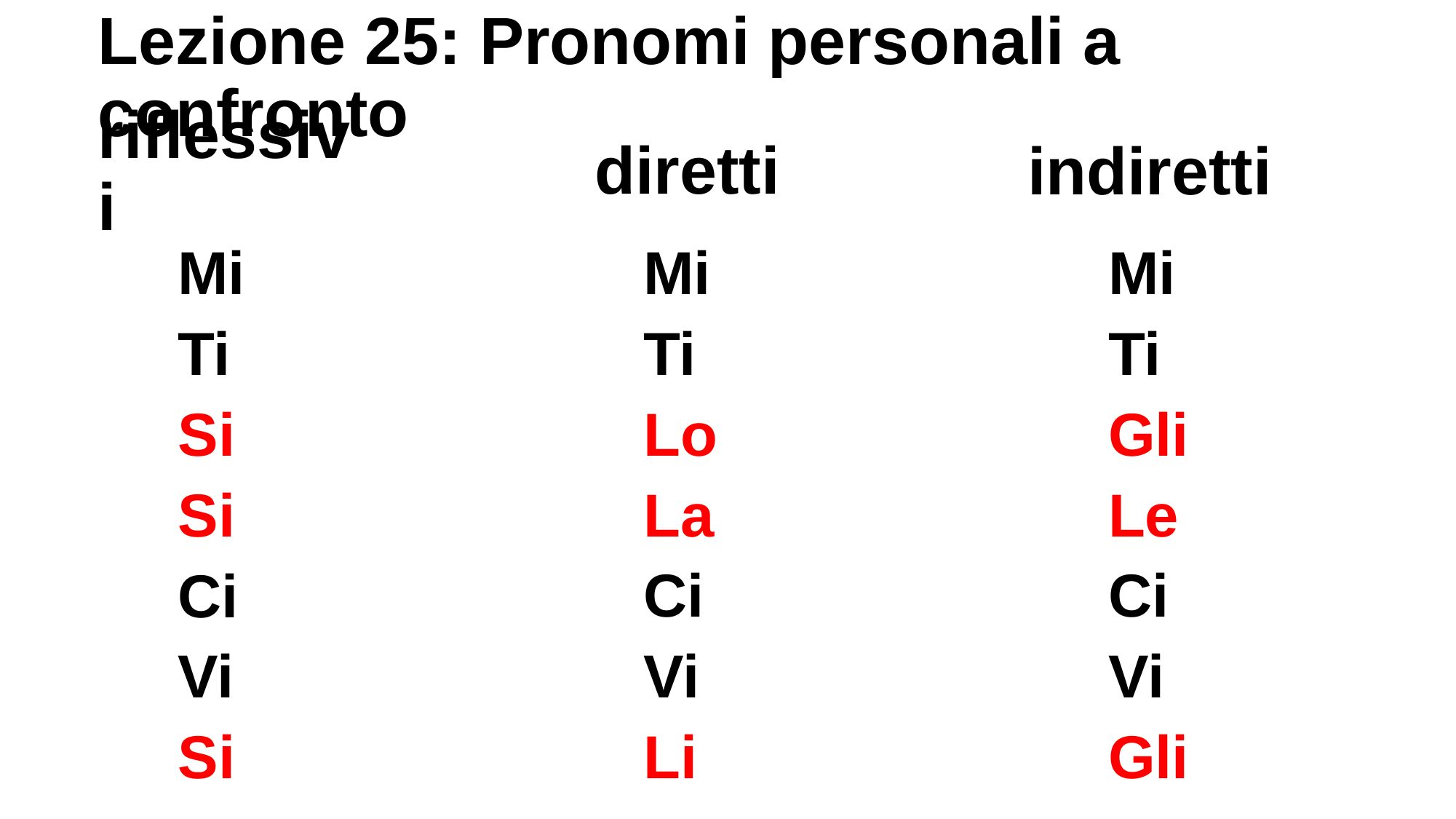

# Lezione 25: Pronomi personali a confronto
diretti
riflessivi
indiretti
Mi
Ti
Lo
La
Ci
Vi
Li

Mi
Ti
Gli
Le
Ci
Vi
Gli
Mi
Ti
Si
Si
Ci
Vi
Si